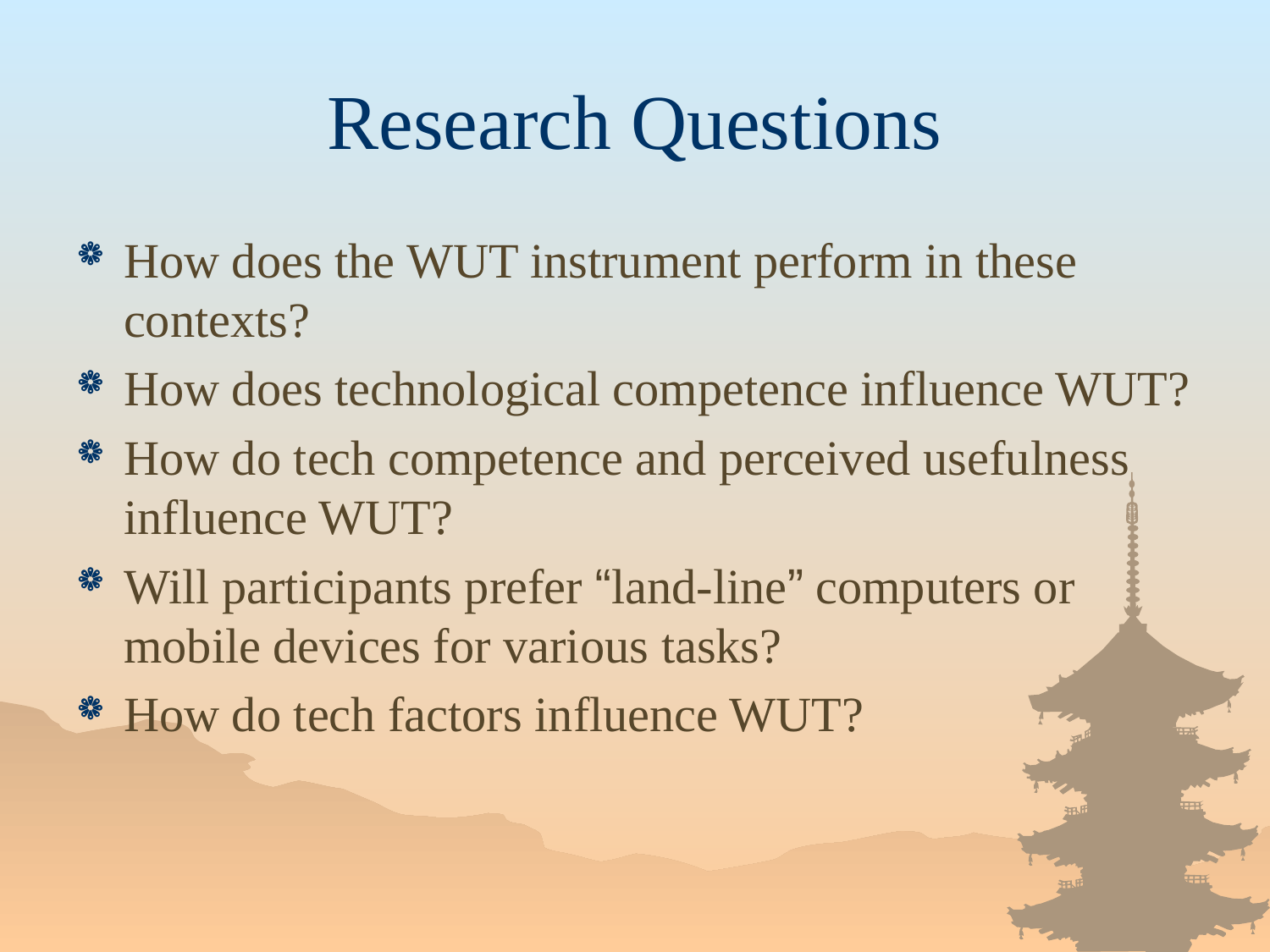

# Research Questions
How does the WUT instrument perform in these contexts?
How does technological competence influence WUT?
How do tech competence and perceived usefulness influence WUT?
Will participants prefer “land-line” computers or mobile devices for various tasks?
How do tech factors influence WUT?